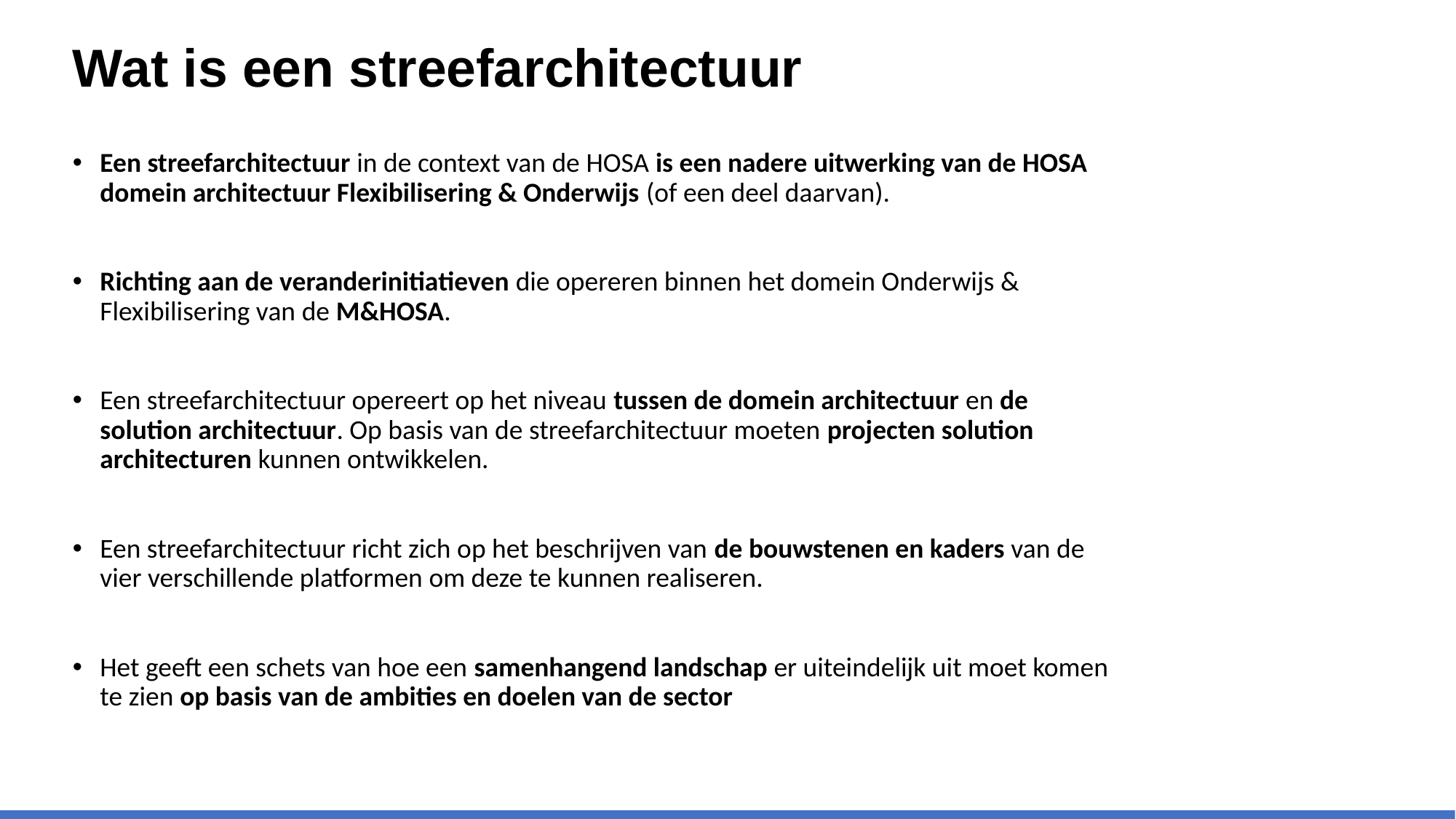

# Wat is een streefarchitectuur
Een streefarchitectuur in de context van de HOSA is een nadere uitwerking van de HOSA domein architectuur Flexibilisering & Onderwijs (of een deel daarvan).

Richting aan de veranderinitiatieven die opereren binnen het domein Onderwijs & Flexibilisering van de M&HOSA.

Een streefarchitectuur opereert op het niveau tussen de domein architectuur en de solution architectuur. Op basis van de streefarchitectuur moeten projecten solution architecturen kunnen ontwikkelen.

Een streefarchitectuur richt zich op het beschrijven van de bouwstenen en kaders van de vier verschillende platformen om deze te kunnen realiseren.

Het geeft een schets van hoe een samenhangend landschap er uiteindelijk uit moet komen te zien op basis van de ambities en doelen van de sector